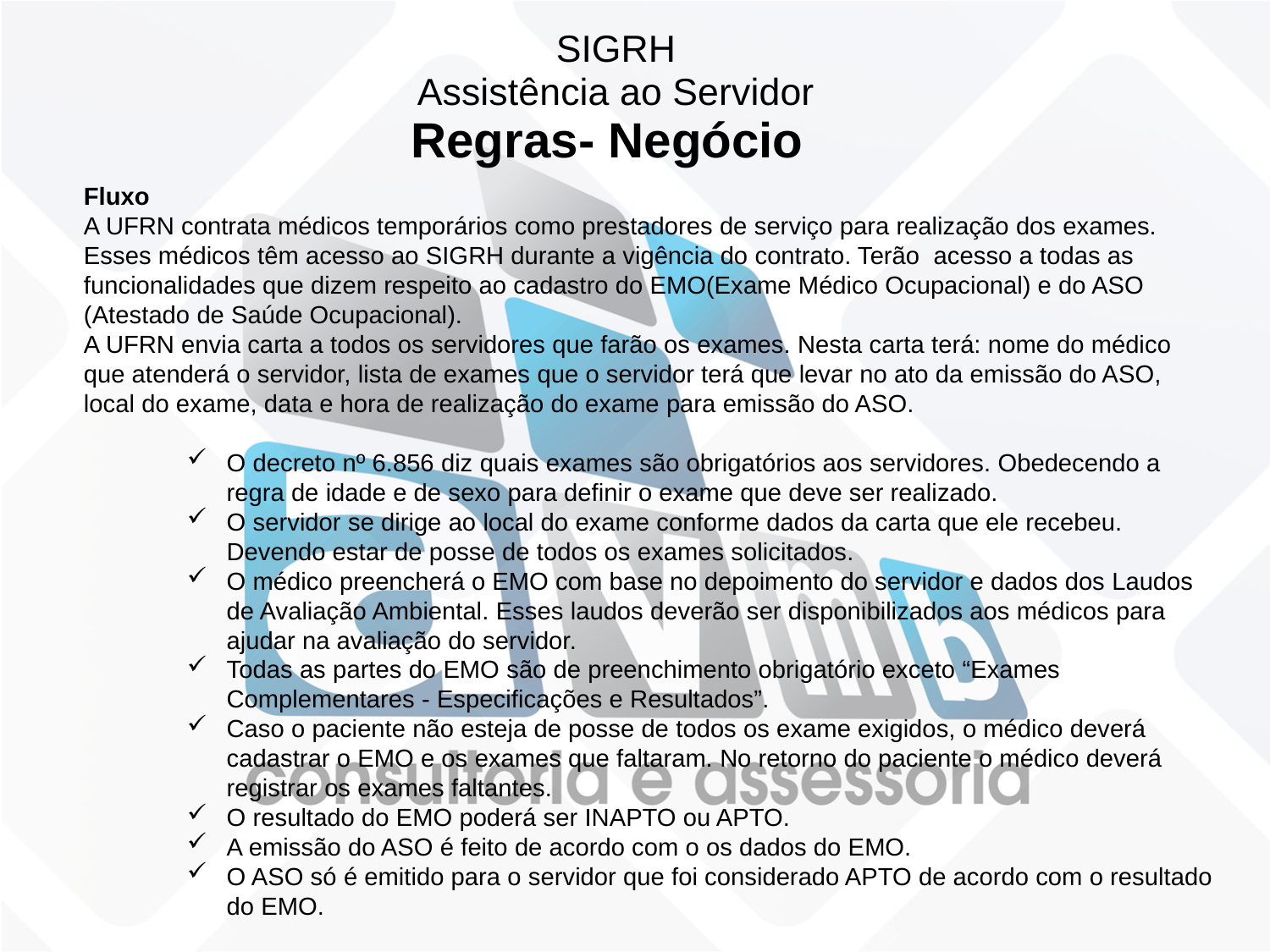

SIGRH
Assistência ao Servidor

Regras- Negócio
Fluxo
A UFRN contrata médicos temporários como prestadores de serviço para realização dos exames. Esses médicos têm acesso ao SIGRH durante a vigência do contrato. Terão  acesso a todas as funcionalidades que dizem respeito ao cadastro do EMO(Exame Médico Ocupacional) e do ASO (Atestado de Saúde Ocupacional).
A UFRN envia carta a todos os servidores que farão os exames. Nesta carta terá: nome do médico que atenderá o servidor, lista de exames que o servidor terá que levar no ato da emissão do ASO, local do exame, data e hora de realização do exame para emissão do ASO.

O decreto nº 6.856 diz quais exames são obrigatórios aos servidores. Obedecendo a regra de idade e de sexo para definir o exame que deve ser realizado.
O servidor se dirige ao local do exame conforme dados da carta que ele recebeu. Devendo estar de posse de todos os exames solicitados.
O médico preencherá o EMO com base no depoimento do servidor e dados dos Laudos de Avaliação Ambiental. Esses laudos deverão ser disponibilizados aos médicos para ajudar na avaliação do servidor.
Todas as partes do EMO são de preenchimento obrigatório exceto “Exames Complementares - Especificações e Resultados”.
Caso o paciente não esteja de posse de todos os exame exigidos, o médico deverá cadastrar o EMO e os exames que faltaram. No retorno do paciente o médico deverá registrar os exames faltantes.
O resultado do EMO poderá ser INAPTO ou APTO.
A emissão do ASO é feito de acordo com o os dados do EMO.
O ASO só é emitido para o servidor que foi considerado APTO de acordo com o resultado do EMO.